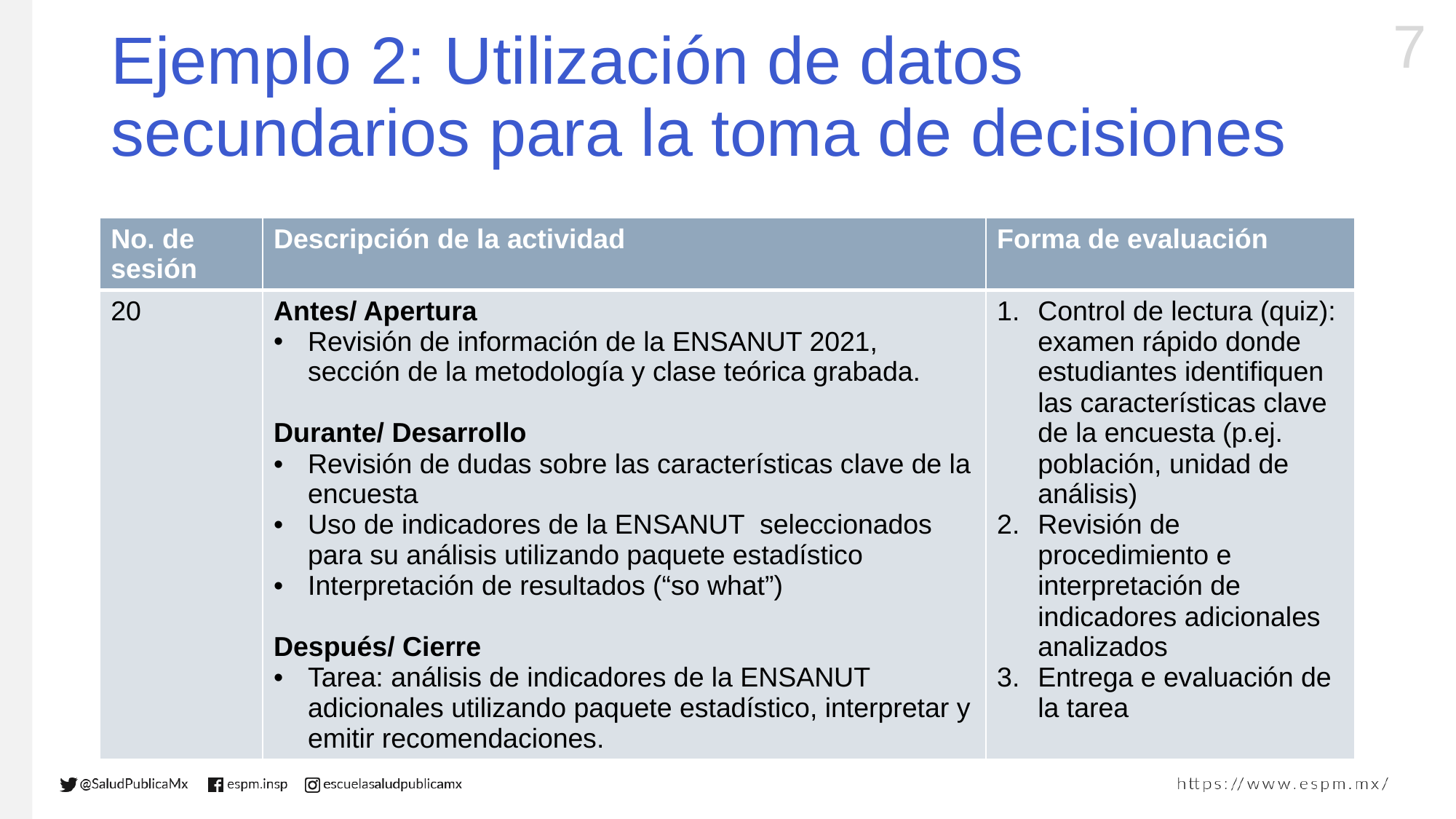

Ejemplo 2: Utilización de datos secundarios para la toma de decisiones
| No. de sesión | Descripción de la actividad | Forma de evaluación |
| --- | --- | --- |
| 20 | Antes/ Apertura Revisión de información de la ENSANUT 2021, sección de la metodología y clase teórica grabada. Durante/ Desarrollo Revisión de dudas sobre las características clave de la encuesta Uso de indicadores de la ENSANUT seleccionados para su análisis utilizando paquete estadístico Interpretación de resultados (“so what”) Después/ Cierre Tarea: análisis de indicadores de la ENSANUT adicionales utilizando paquete estadístico, interpretar y emitir recomendaciones. | Control de lectura (quiz): examen rápido donde estudiantes identifiquen las características clave de la encuesta (p.ej. población, unidad de análisis) Revisión de procedimiento e interpretación de indicadores adicionales analizados Entrega e evaluación de la tarea |